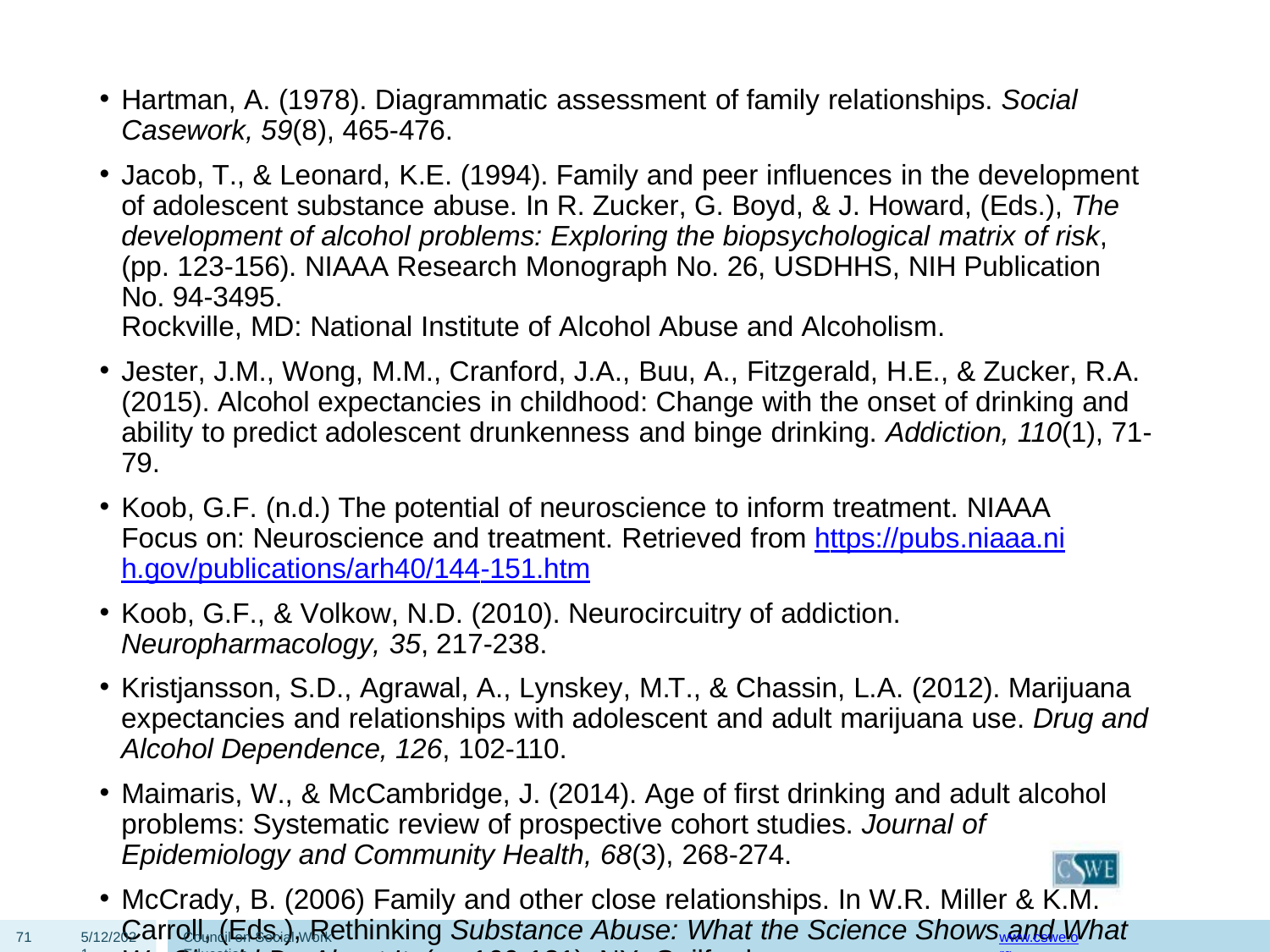

Hartman, A. (1978). Diagrammatic assessment of family relationships. Social Casework, 59(8), 465-476.
Jacob, T., & Leonard, K.E. (1994). Family and peer influences in the development of adolescent substance abuse. In R. Zucker, G. Boyd, & J. Howard, (Eds.), The development of alcohol problems: Exploring the biopsychological matrix of risk, (pp. 123-156). NIAAA Research Monograph No. 26, USDHHS, NIH Publication No. 94-3495.
Rockville, MD: National Institute of Alcohol Abuse and Alcoholism.
Jester, J.M., Wong, M.M., Cranford, J.A., Buu, A., Fitzgerald, H.E., & Zucker, R.A. (2015). Alcohol expectancies in childhood: Change with the onset of drinking and ability to predict adolescent drunkenness and binge drinking. Addiction, 110(1), 71-79.
Koob, G.F. (n.d.) The potential of neuroscience to inform treatment. NIAAA Focus on: Neuroscience and treatment. Retrieved from https://pubs.niaaa.nih.gov/publications/arh40/144-151.htm
Koob, G.F., & Volkow, N.D. (2010). Neurocircuitry of addiction. Neuropharmacology, 35, 217-238.
Kristjansson, S.D., Agrawal, A., Lynskey, M.T., & Chassin, L.A. (2012). Marijuana expectancies and relationships with adolescent and adult marijuana use. Drug and Alcohol Dependence, 126, 102-110.
Maimaris, W., & McCambridge, J. (2014). Age of first drinking and adult alcohol problems: Systematic review of prospective cohort studies. Journal of Epidemiology and Community Health, 68(3), 268-274.
McCrady, B. (2006) Family and other close relationships. In W.R. Miller & K.M. Carroll, (Eds.), Rethinking Substance Abuse: What the Science Shows and What We Should Do About It, (pp.166-181). NY: Guilford.
71
5/12/2021
Council on Social Work Education
www.cswe.org